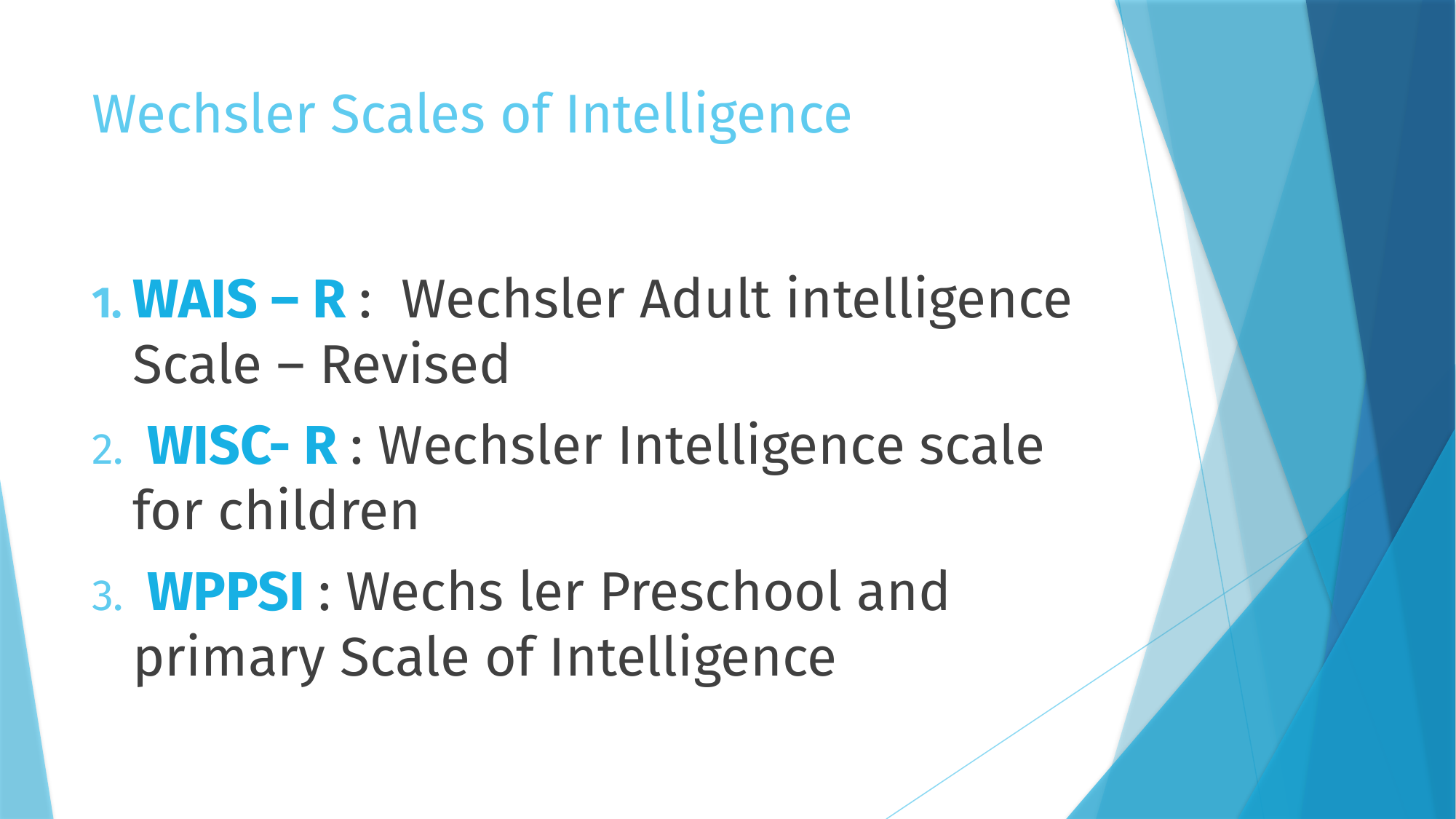

# Wechsler Scales of Intelligence
WAIS – R :  Wechsler Adult intelligence Scale – Revised
 WISC- R : Wechsler Intelligence scale for children
 WPPSI : Wechs ler Preschool and primary Scale of Intelligence